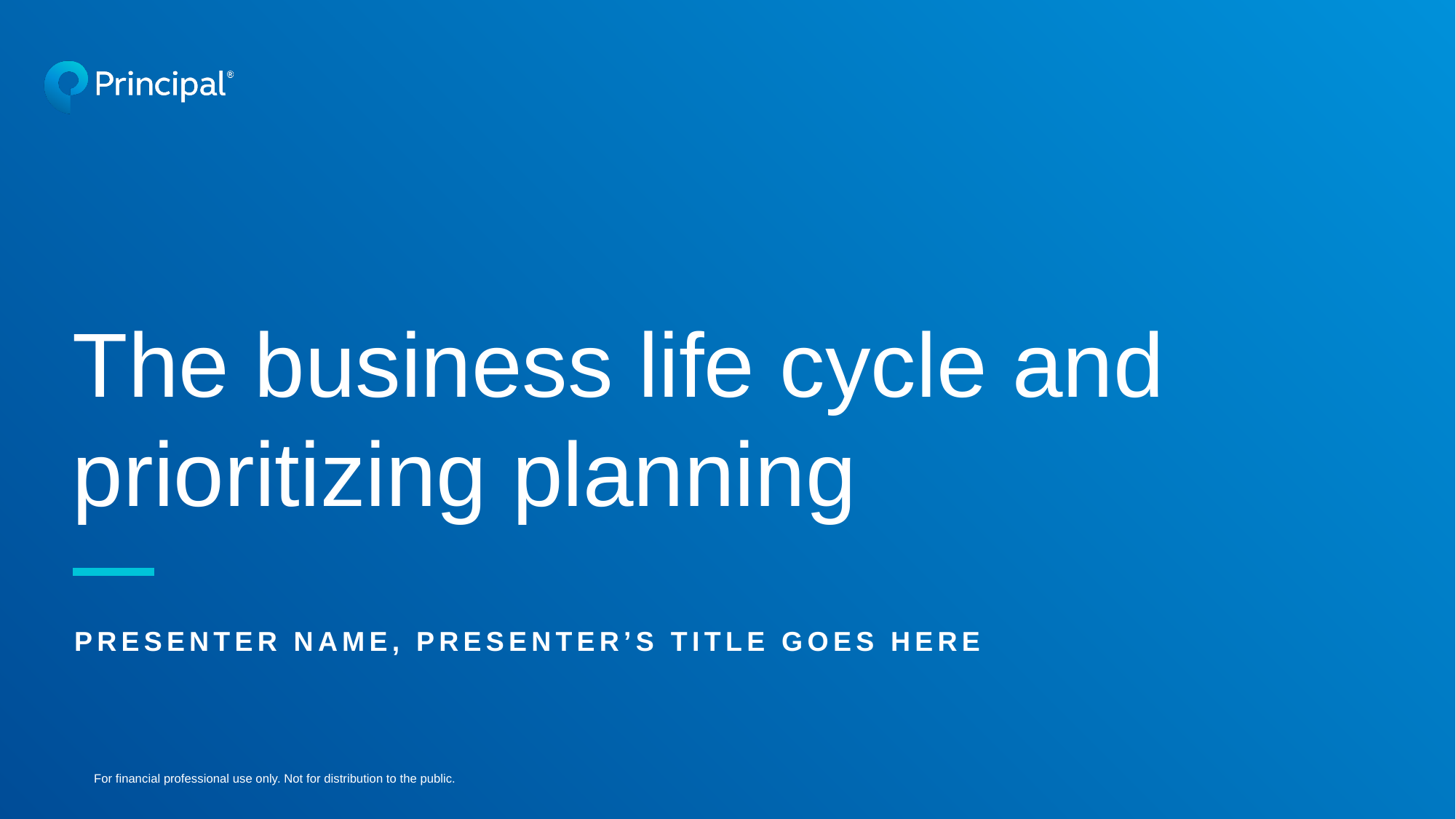

The business life cycle and prioritizing planning
PRESENTER NAME, PRESENTER’S TITLE GOES HERE
For financial professional use only. Not for distribution to the public.